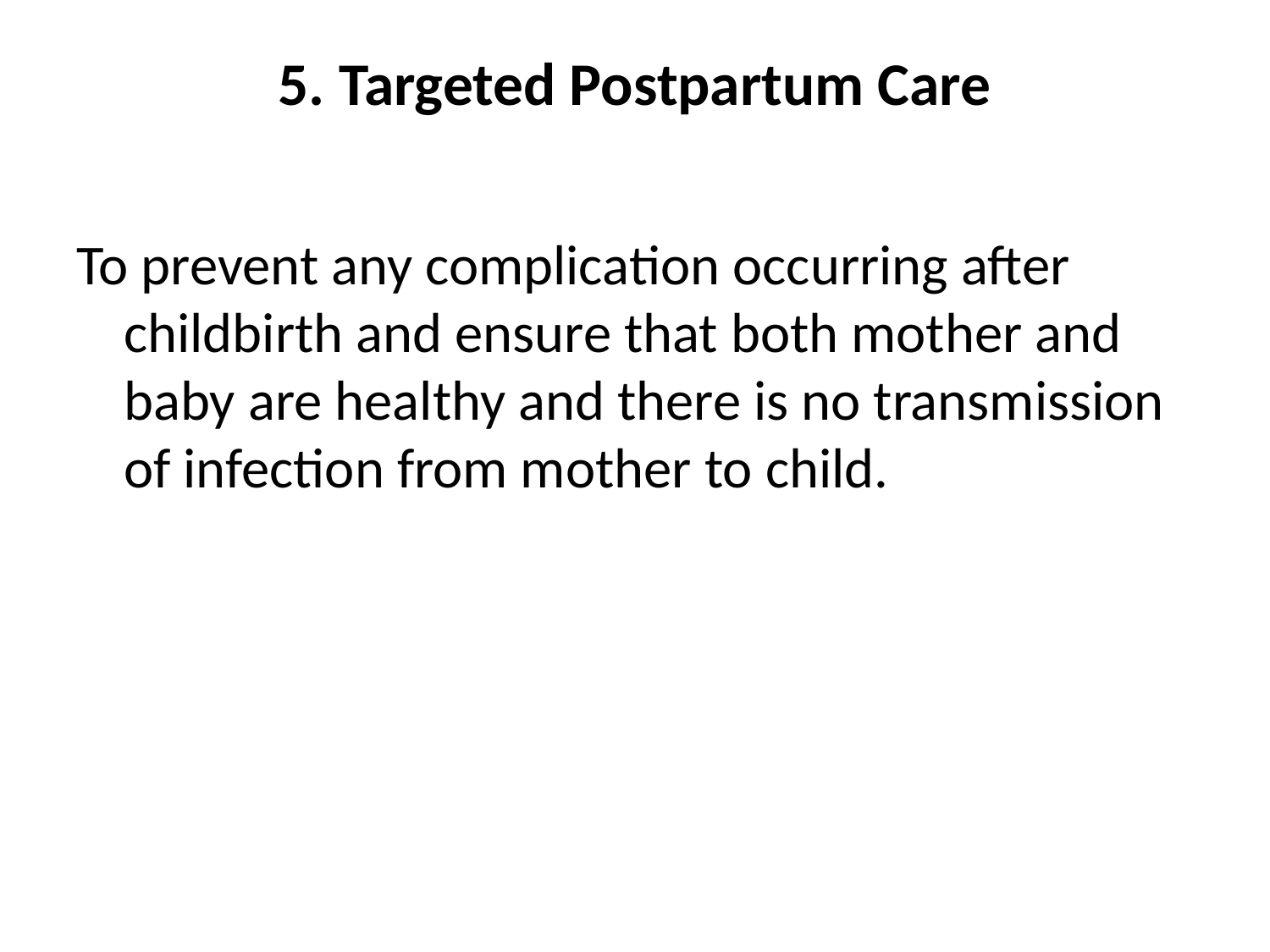

# 5. Targeted Postpartum Care
To prevent any complication occurring after childbirth and ensure that both mother and baby are healthy and there is no transmission of infection from mother to child.